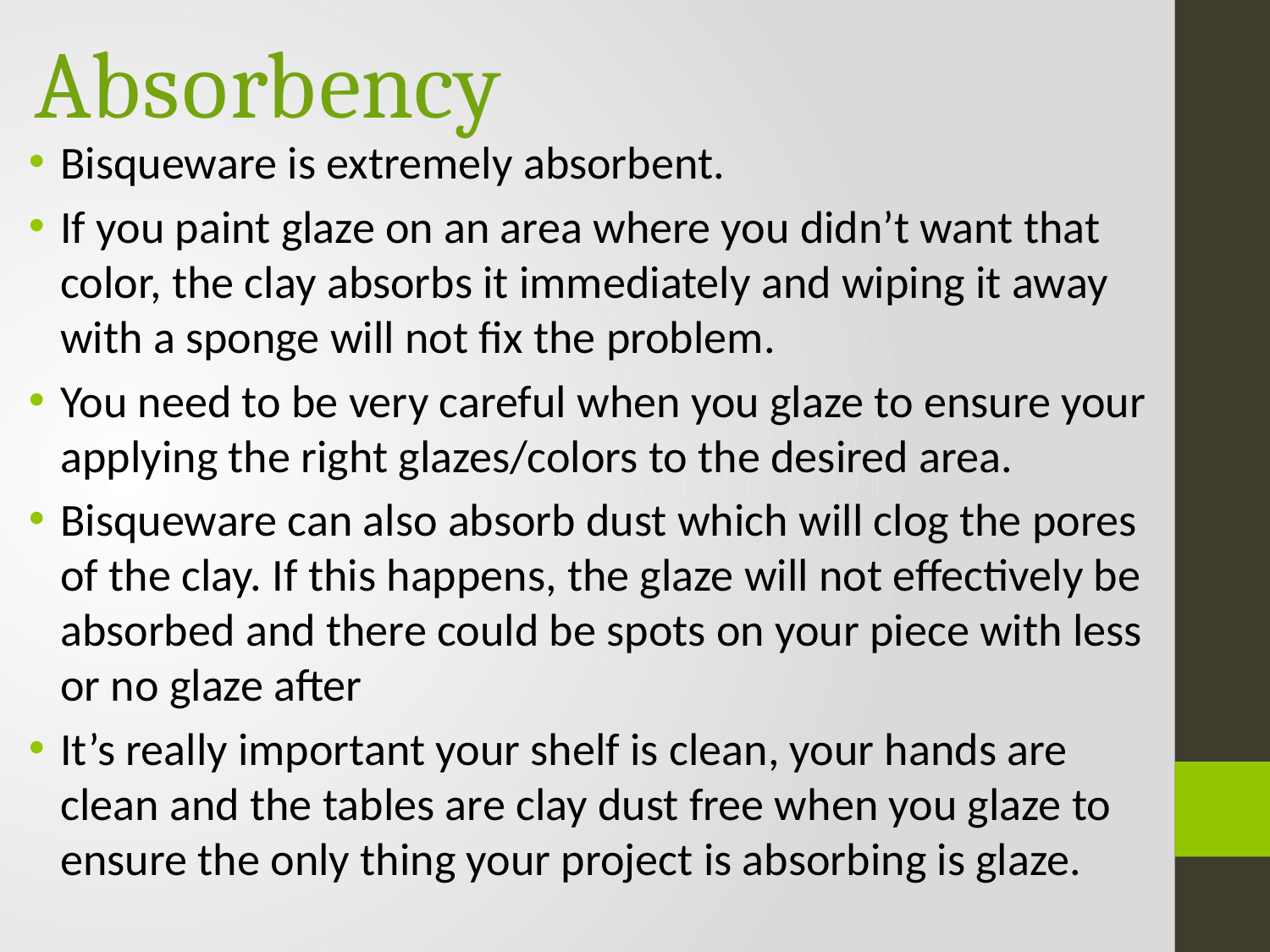

# Absorbency
Bisqueware is extremely absorbent.
If you paint glaze on an area where you didn’t want that color, the clay absorbs it immediately and wiping it away with a sponge will not fix the problem.
You need to be very careful when you glaze to ensure your applying the right glazes/colors to the desired area.
Bisqueware can also absorb dust which will clog the pores of the clay. If this happens, the glaze will not effectively be absorbed and there could be spots on your piece with less or no glaze after
It’s really important your shelf is clean, your hands are clean and the tables are clay dust free when you glaze to ensure the only thing your project is absorbing is glaze.